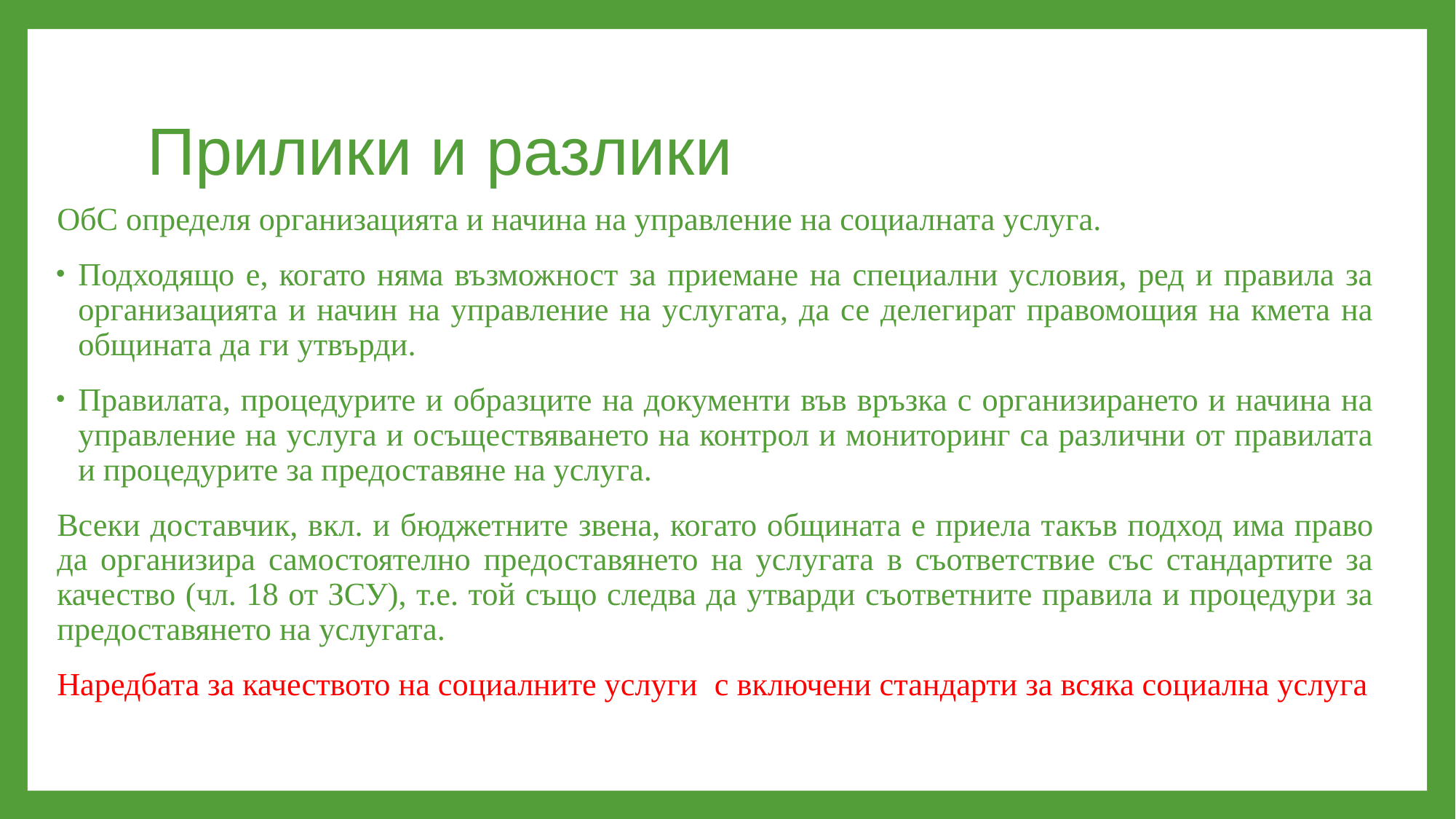

# Прилики и разлики
ОбС определя организацията и начина на управление на социалната услуга.
Подходящо е, когато няма възможност за приемане на специални условия, ред и правила за организацията и начин на управление на услугата, да се делегират правомощия на кмета на общината да ги утвърди.
Правилата, процедурите и образците на документи във връзка с организирането и начина на управление на услуга и осъществяването на контрол и мониторинг са различни от правилата и процедурите за предоставяне на услуга.
Всеки доставчик, вкл. и бюджетните звена, когато общината е приела такъв подход има право да организира самостоятелно предоставянето на услугата в съответствие със стандартите за качество (чл. 18 от ЗСУ), т.е. той също следва да утварди съответните правила и процедури за предоставянето на услугата.
Наредбата за качеството на социалните услуги  с включени стандарти за всяка социална услуга